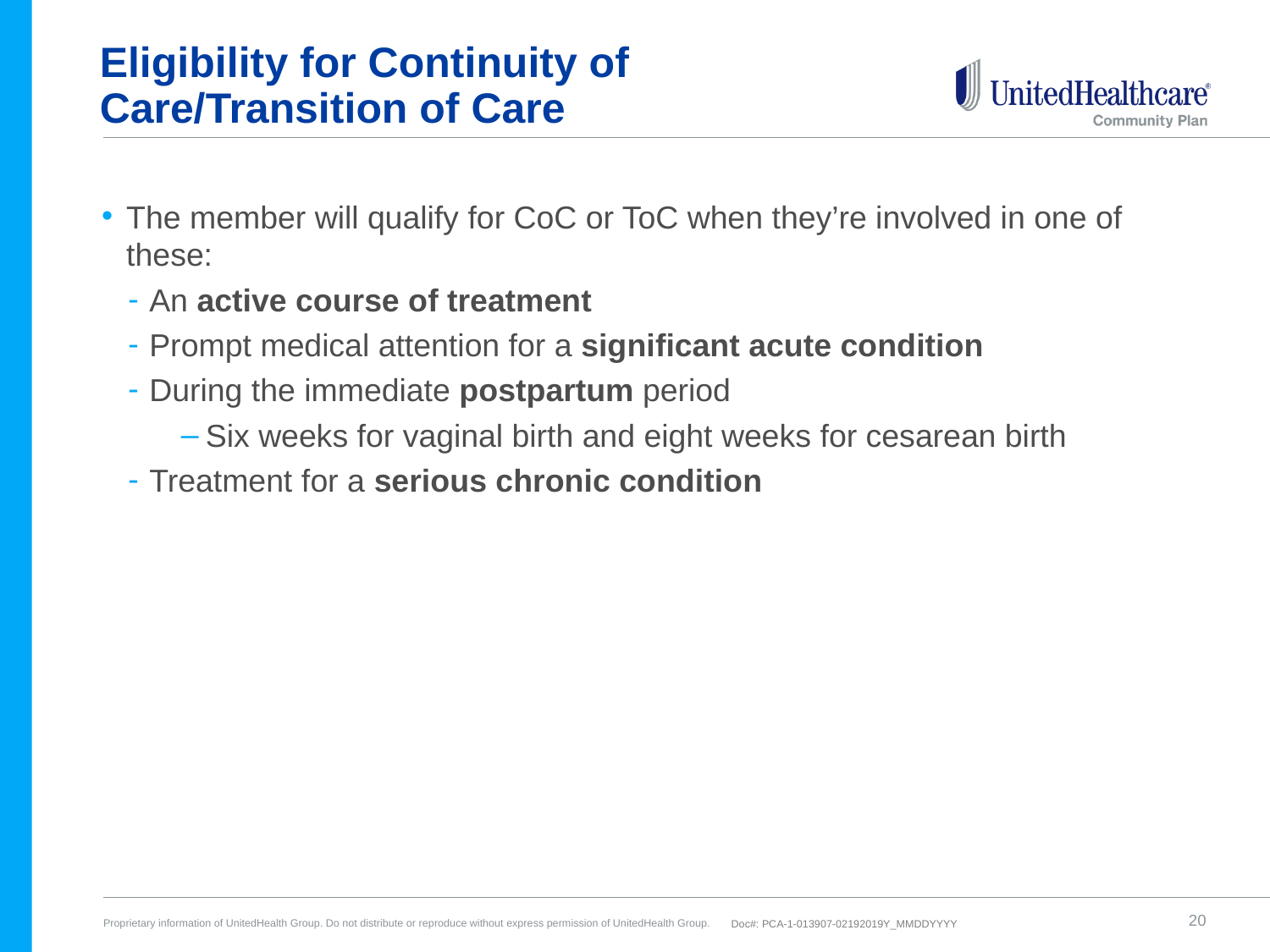

# Eligibility for Continuity of Care/Transition of Care
The member will qualify for CoC or ToC when they’re involved in one of these:
An active course of treatment
Prompt medical attention for a significant acute condition
During the immediate postpartum period
Six weeks for vaginal birth and eight weeks for cesarean birth
Treatment for a serious chronic condition

20
Doc#: PCA-1-013907-02192019Y_MMDDYYYY